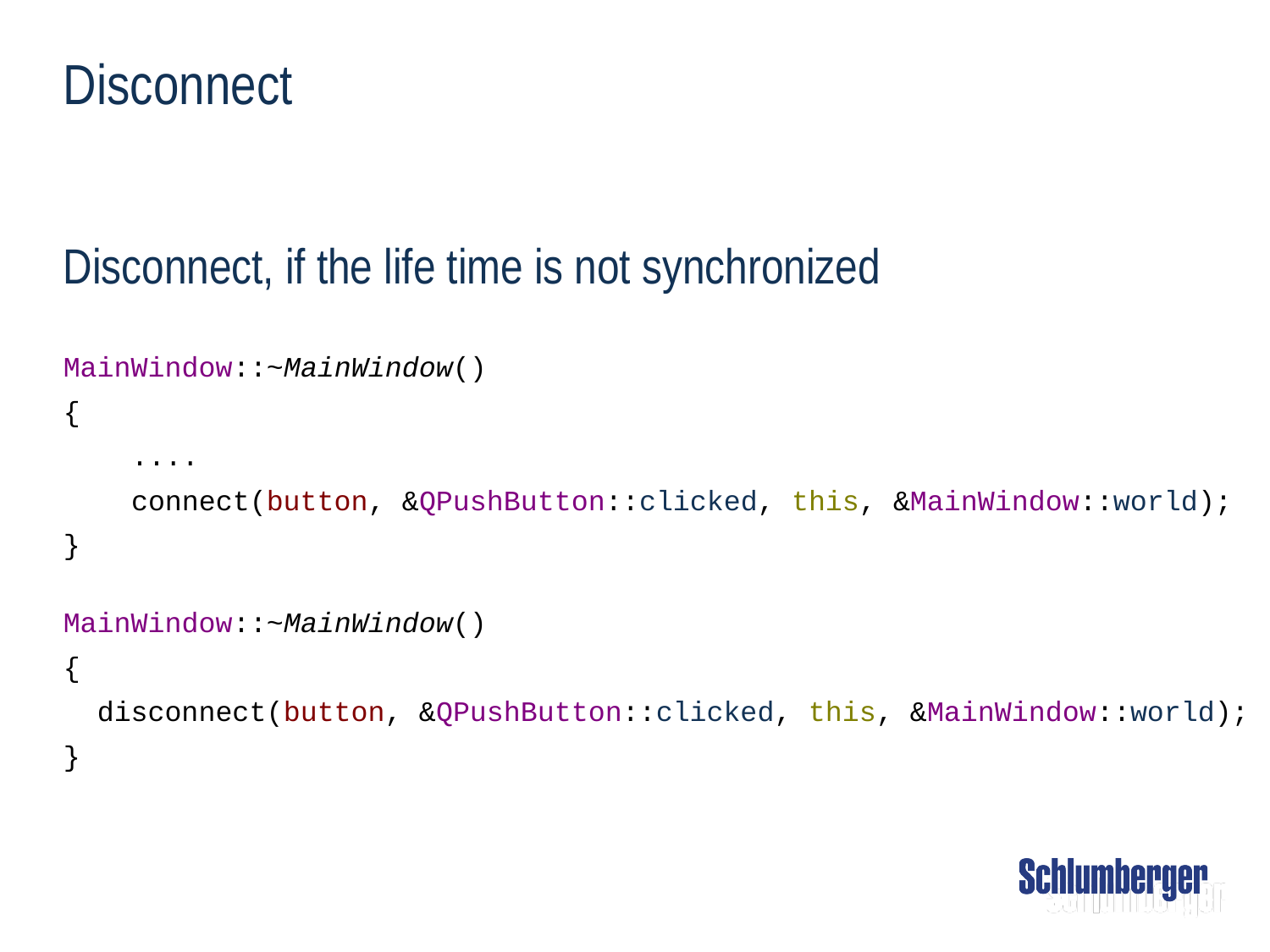

# Disconnect
Disconnect, if the life time is not synchronized

MainWindow::~MainWindow()
{
    ....
    connect(button, &QPushButton::clicked, this, &MainWindow::world);
}
MainWindow::~MainWindow()
{
  disconnect(button, &QPushButton::clicked, this, &MainWindow::world);
}